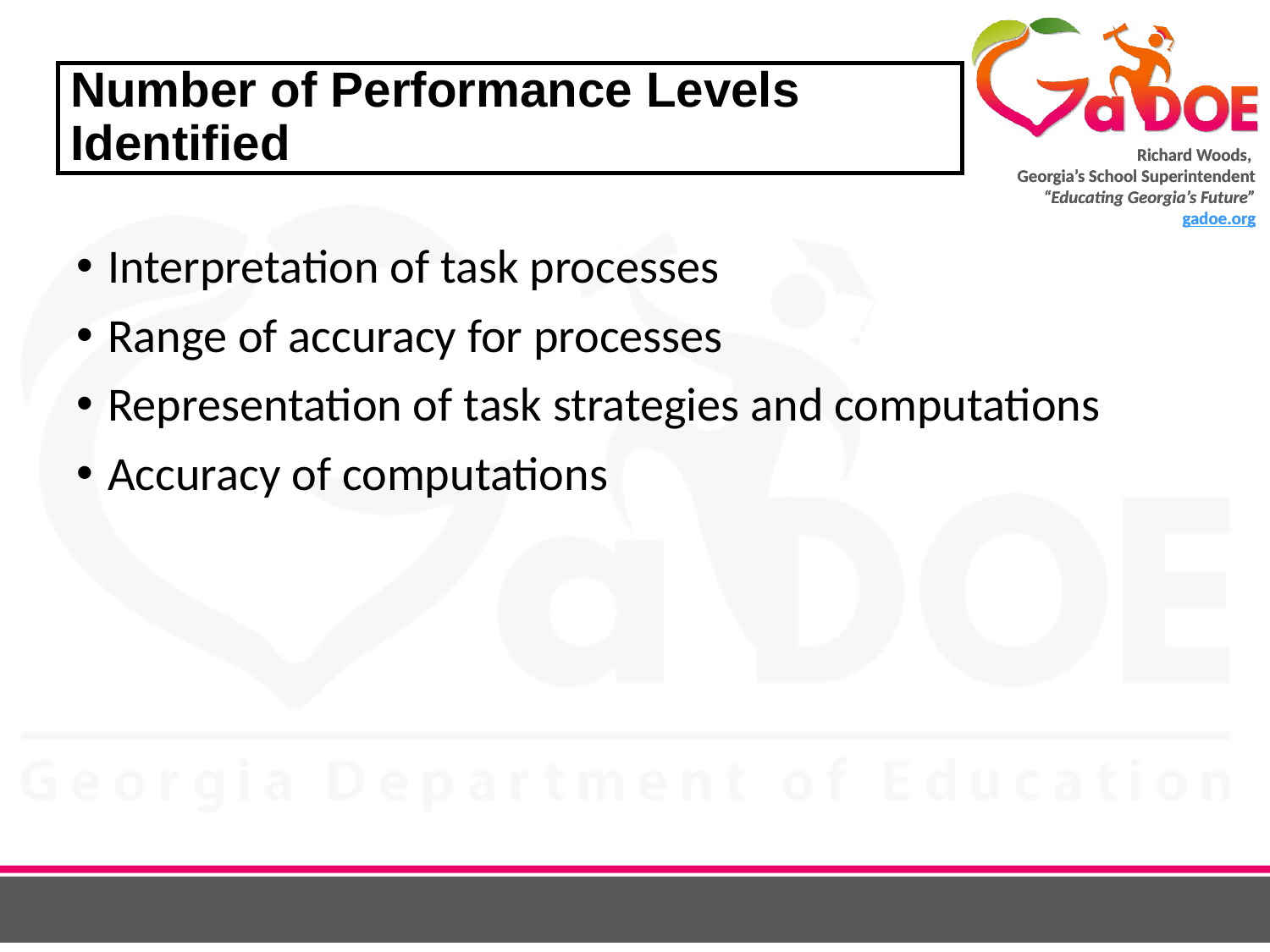

# Number of Performance Levels Identified
Interpretation of task processes
Range of accuracy for processes
Representation of task strategies and computations
Accuracy of computations